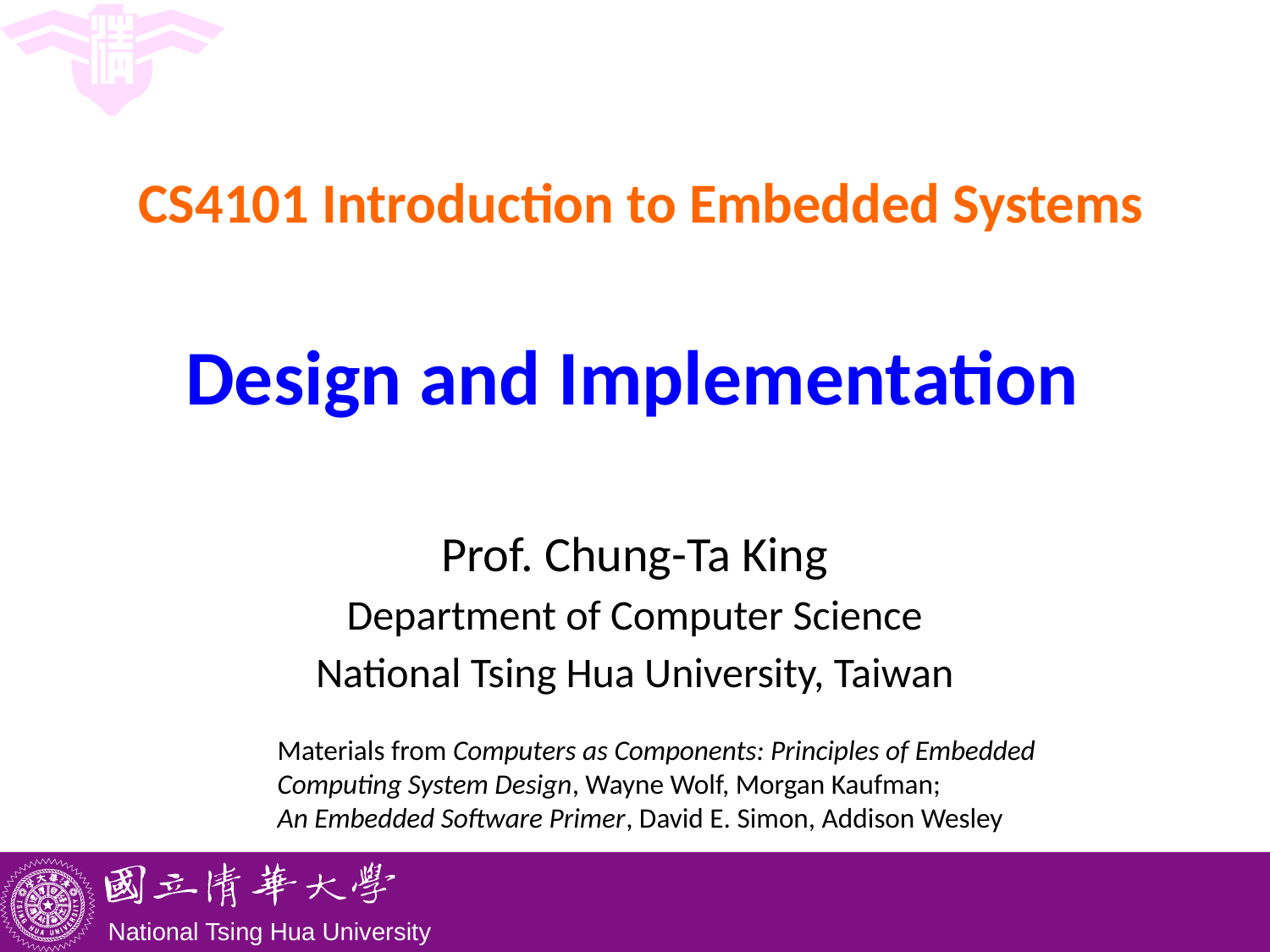

# CS4101 Introduction to Embedded Systems Design and Implementation
Prof. Chung-Ta King
Department of Computer Science
National Tsing Hua University, Taiwan
Materials from Computers as Components: Principles of Embedded Computing System Design, Wayne Wolf, Morgan Kaufman;
An Embedded Software Primer, David E. Simon, Addison Wesley